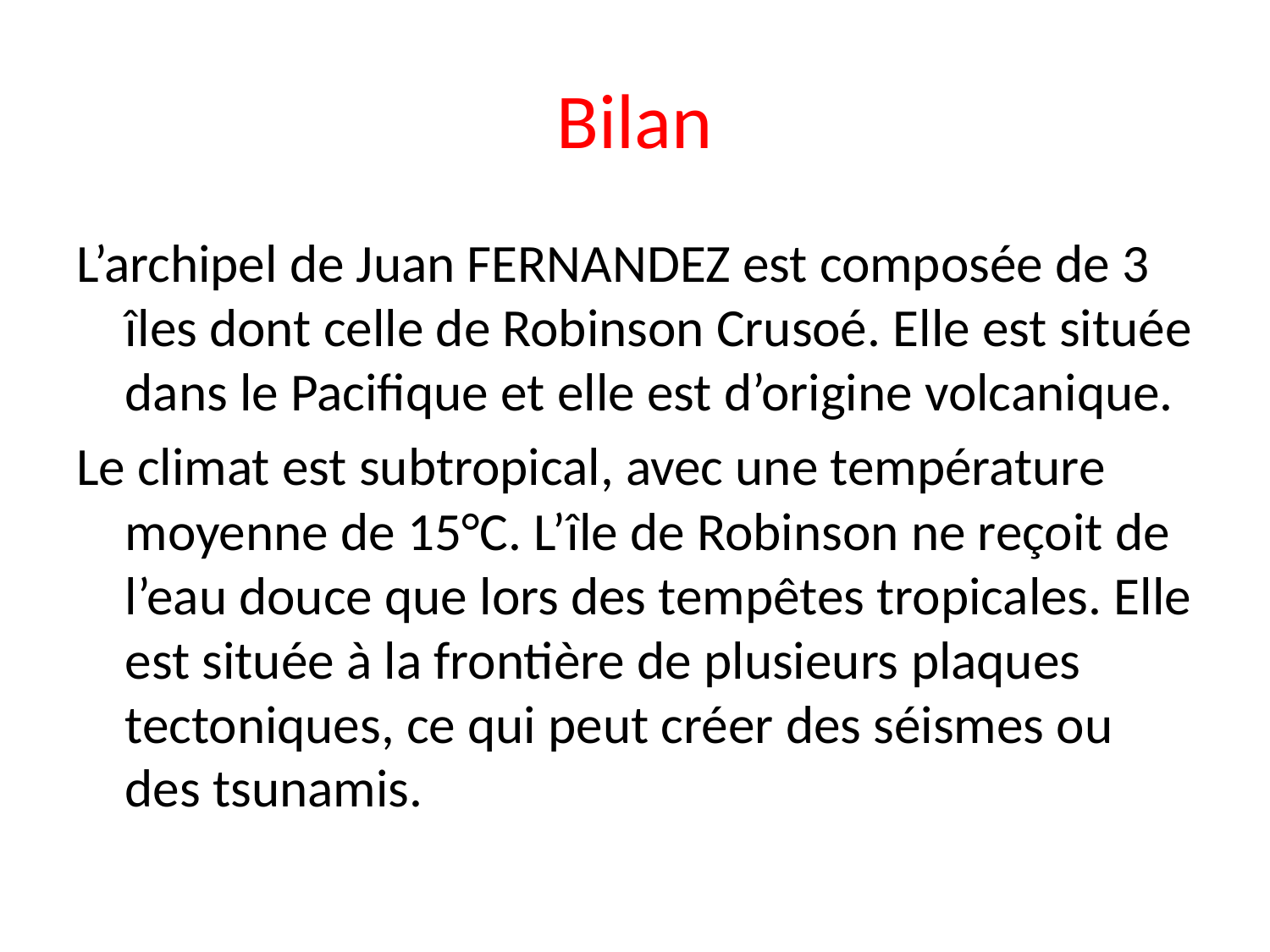

# Bilan
L’archipel de Juan FERNANDEZ est composée de 3 îles dont celle de Robinson Crusoé. Elle est située dans le Pacifique et elle est d’origine volcanique.
Le climat est subtropical, avec une température moyenne de 15°C. L’île de Robinson ne reçoit de l’eau douce que lors des tempêtes tropicales. Elle est située à la frontière de plusieurs plaques tectoniques, ce qui peut créer des séismes ou des tsunamis.